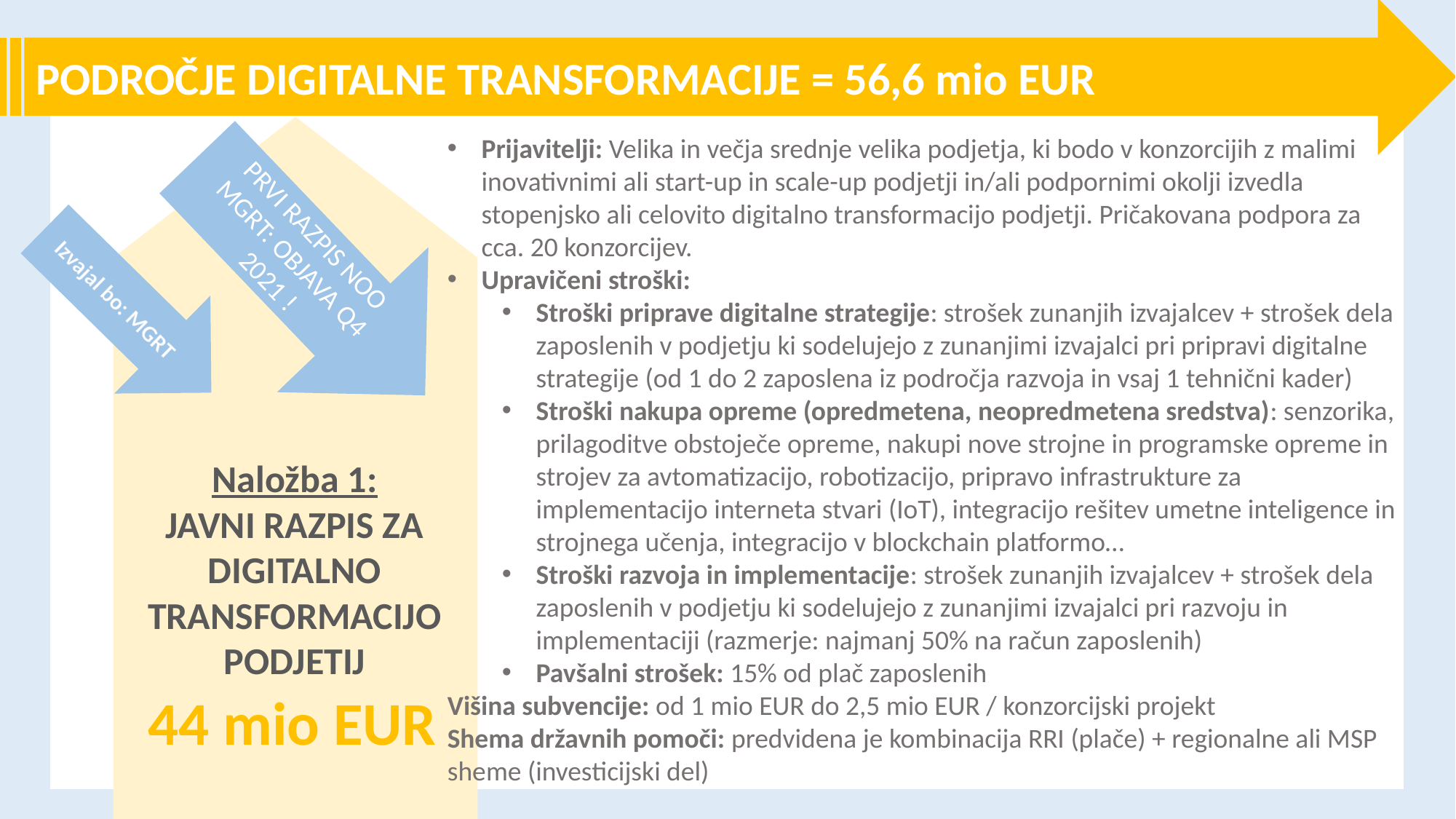

PODROČJE DIGITALNE TRANSFORMACIJE = 56,6 mio EUR

Prijavitelji: Velika in večja srednje velika podjetja, ki bodo v konzorcijih z malimi inovativnimi ali start-up in scale-up podjetji in/ali podpornimi okolji izvedla stopenjsko ali celovito digitalno transformacijo podjetji. Pričakovana podpora za cca. 20 konzorcijev.
Upravičeni stroški:
Stroški priprave digitalne strategije: strošek zunanjih izvajalcev + strošek dela zaposlenih v podjetju ki sodelujejo z zunanjimi izvajalci pri pripravi digitalne strategije (od 1 do 2 zaposlena iz področja razvoja in vsaj 1 tehnični kader)
Stroški nakupa opreme (opredmetena, neopredmetena sredstva): senzorika, prilagoditve obstoječe opreme, nakupi nove strojne in programske opreme in strojev za avtomatizacijo, robotizacijo, pripravo infrastrukture za implementacijo interneta stvari (IoT), integracijo rešitev umetne inteligence in strojnega učenja, integracijo v blockchain platformo…
Stroški razvoja in implementacije: strošek zunanjih izvajalcev + strošek dela zaposlenih v podjetju ki sodelujejo z zunanjimi izvajalci pri razvoju in implementaciji (razmerje: najmanj 50% na račun zaposlenih)
Pavšalni strošek: 15% od plač zaposlenih
Višina subvencije: od 1 mio EUR do 2,5 mio EUR / konzorcijski projekt
Shema državnih pomoči: predvidena je kombinacija RRI (plače) + regionalne ali MSP sheme (investicijski del)

PRVI RAZPIS NOO MGRT: OBJAVA Q4 2021 !
Izvajal bo: MGRT
Naložba 1:
JAVNI RAZPIS ZA DIGITALNO TRANSFORMACIJO PODJETIJ

44 mio EUR